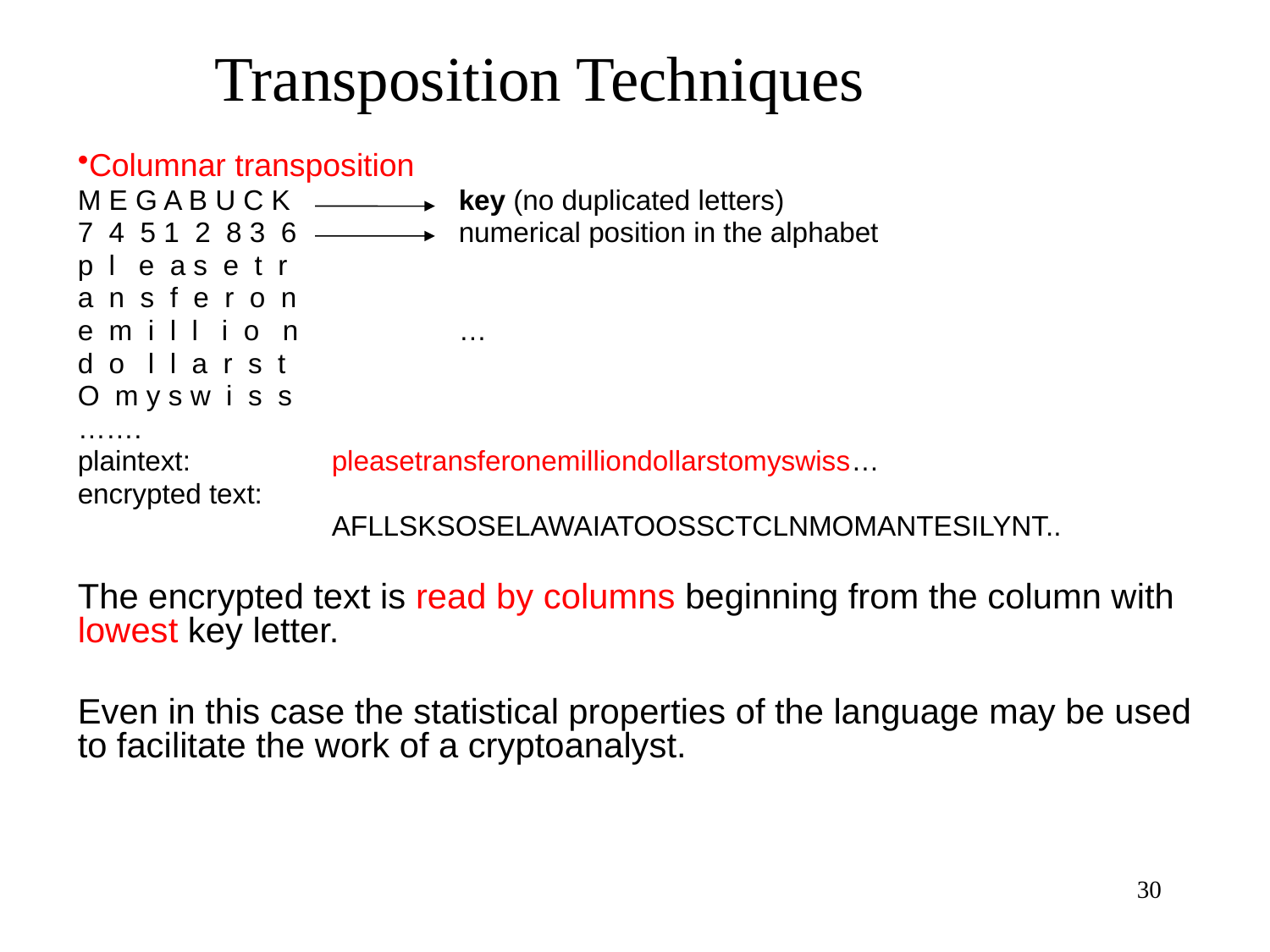

Transposition Techniques
Columnar transposition
M E G A B U C K  		key (no duplicated letters)
7  4  5 1  2  8 3  6		numerical position in the alphabet
p  l   e  a s  e  t  r
a  n  s  f  e  r  o  n
e  m  i  l  l   i  o   n 		…
d  o   l  l  a  r  s  t
O  m y s w  i  s  s
…….
plaintext: 		pleasetransferonemilliondollarstomyswiss…
encrypted text:
		AFLLSKSOSELAWAIATOOSSCTCLNMOMANTESILYNT..

The encrypted text is read by columns beginning from the column with lowest key letter.

Even in this case the statistical properties of the language may be used to facilitate the work of a cryptoanalyst.

30